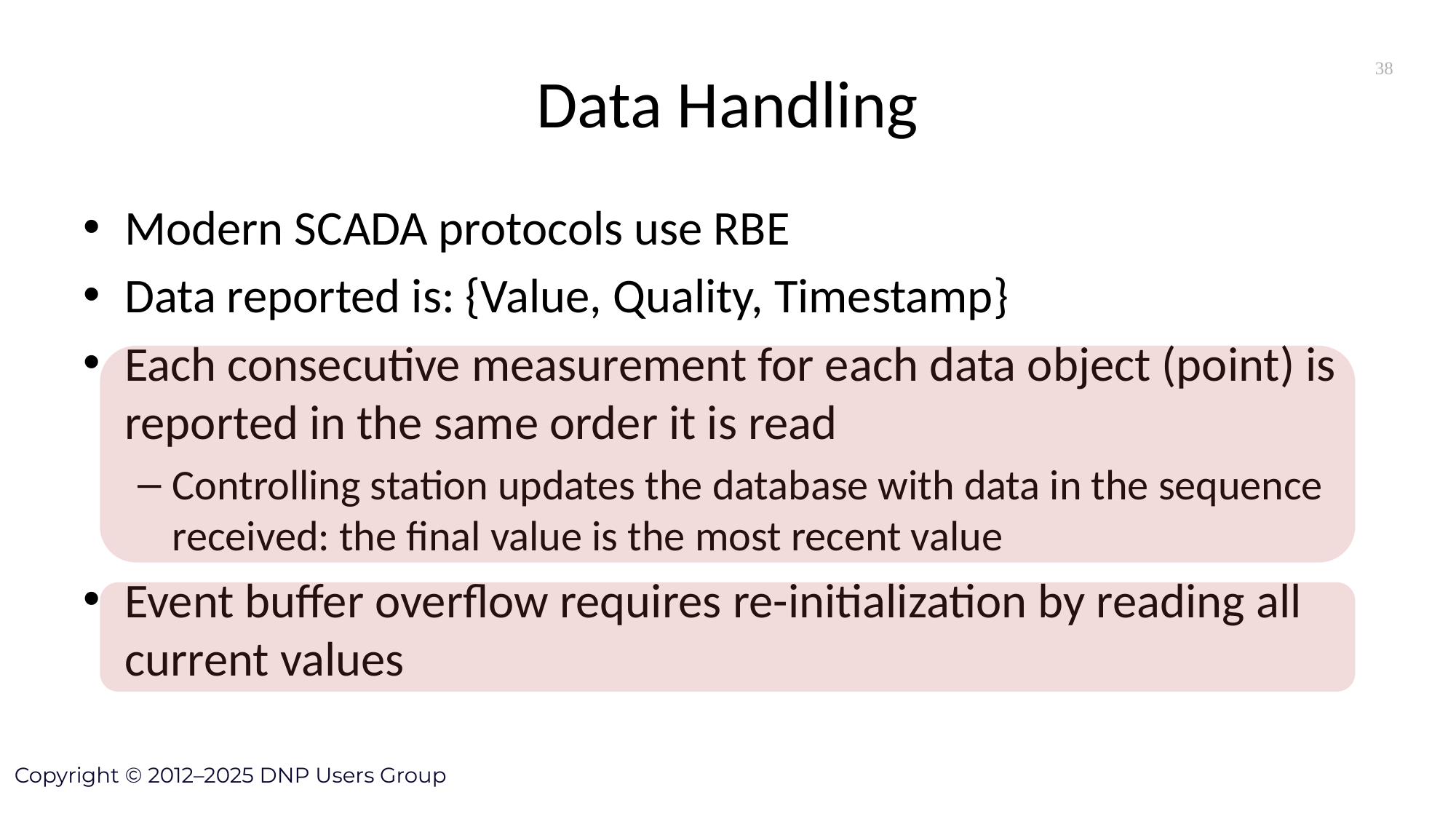

# Data Handling
38
Modern SCADA protocols use RBE
Data reported is: {Value, Quality, Timestamp}
Each consecutive measurement for each data object (point) is reported in the same order it is read
Controlling station updates the database with data in the sequence received: the final value is the most recent value
Event buffer overflow requires re-initialization by reading all current values